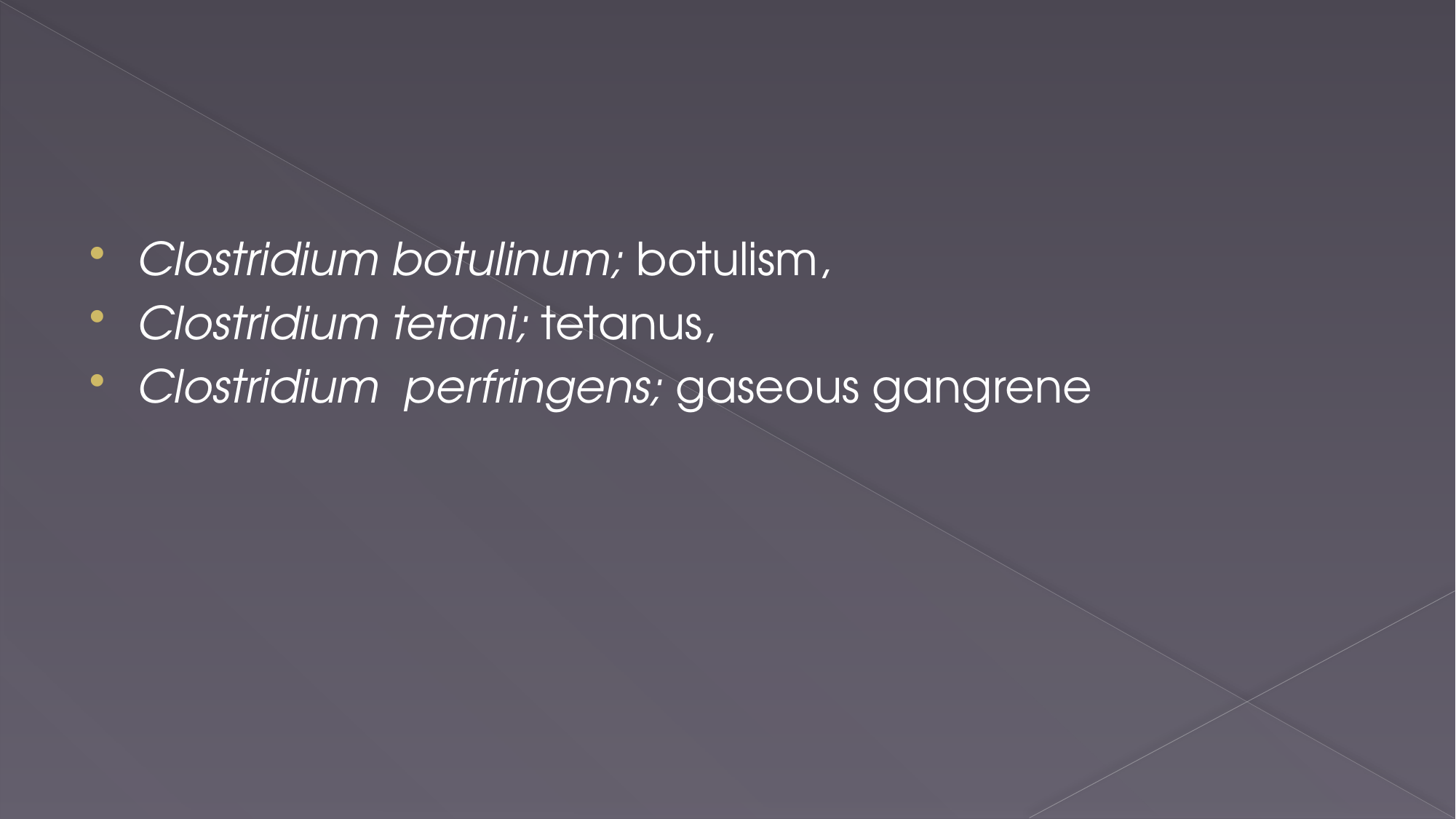

Clostridium botulinum; botulism,
Clostridium tetani; tetanus,
Clostridium  perfringens; gaseous gangrene